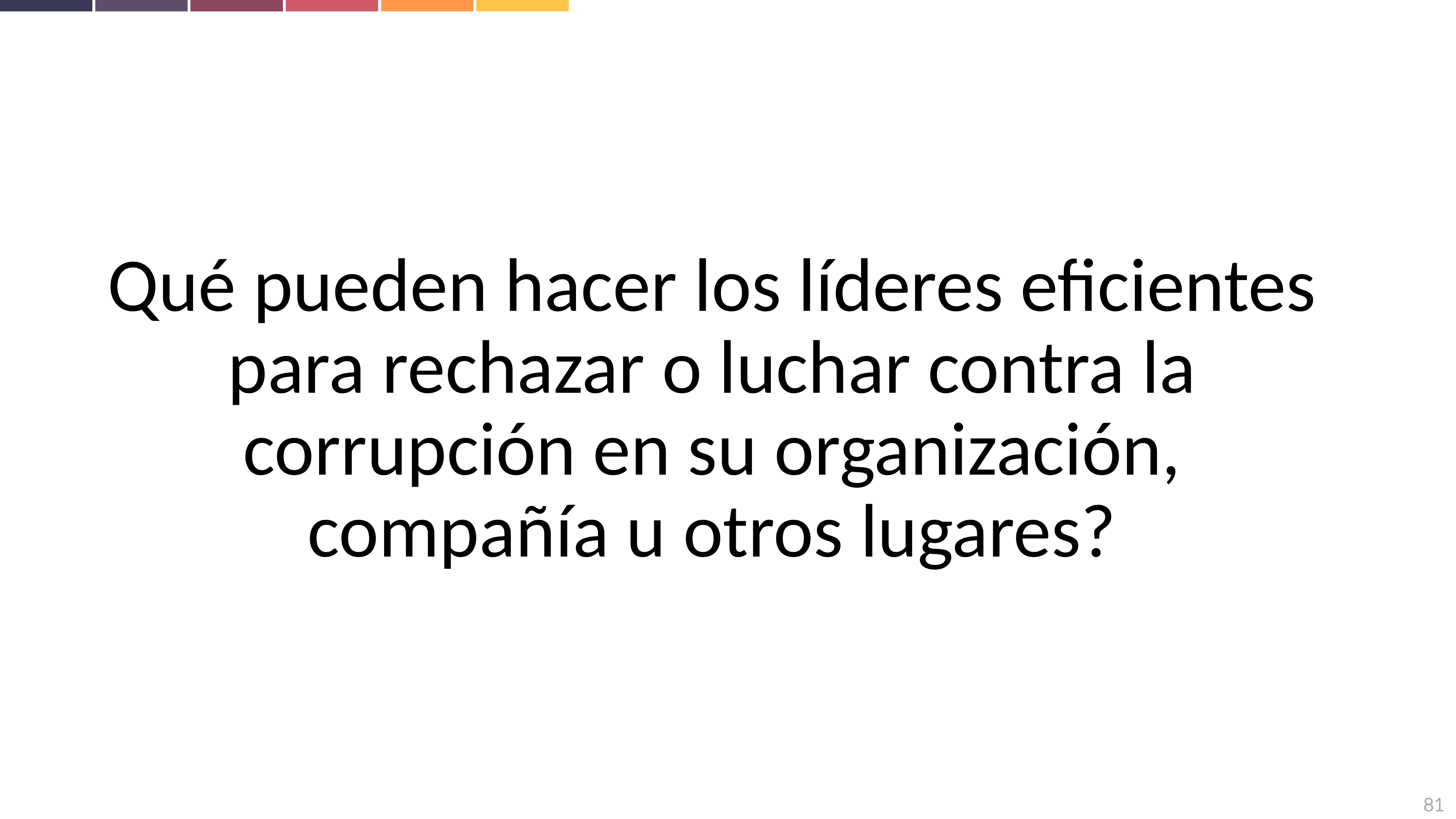

Qué pueden hacer los líderes eficientes para rechazar o luchar contra la corrupción en su organización, compañía u otros lugares?